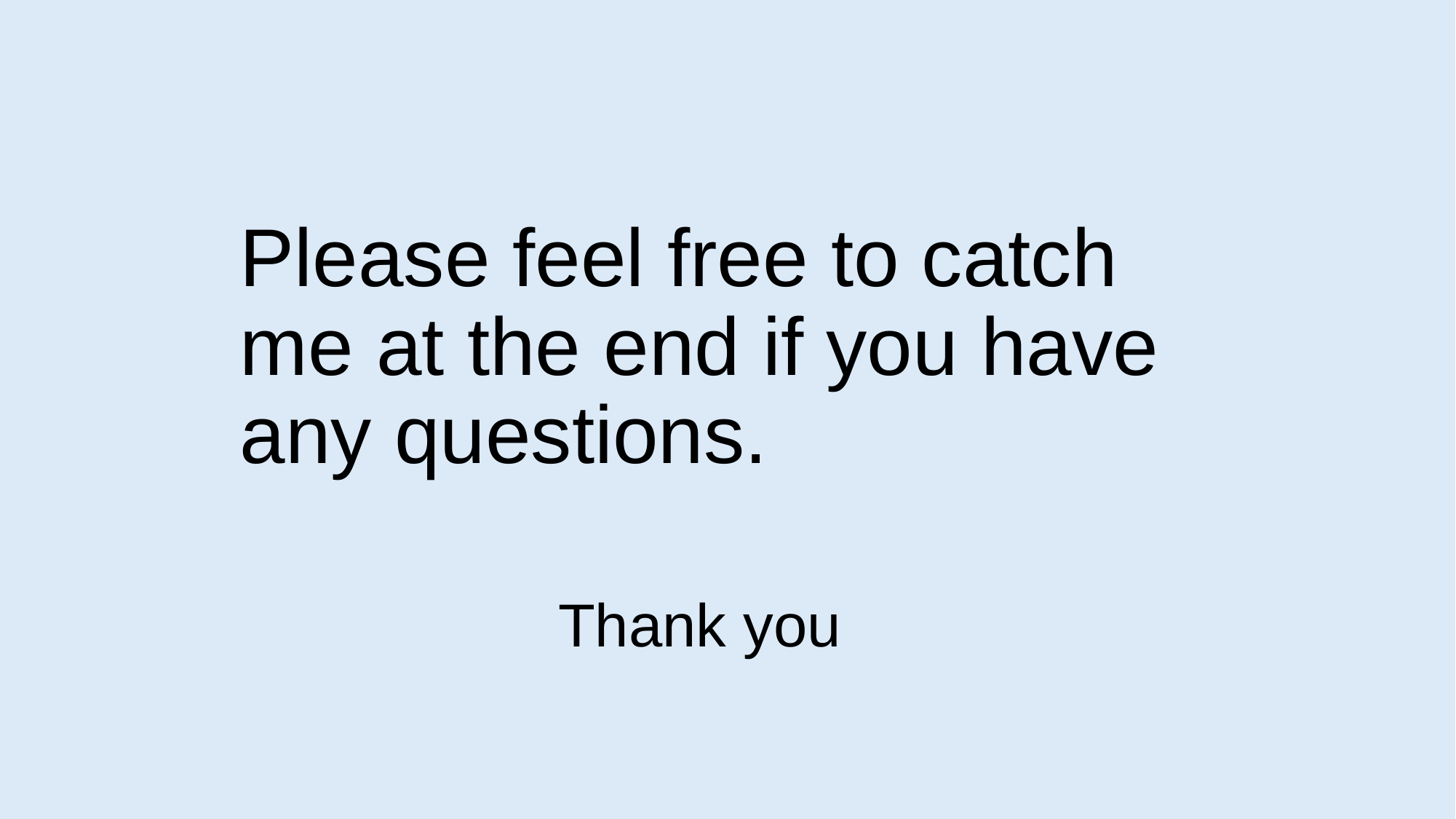

# Please feel free to catch me at the end if you have any questions.
Thank you